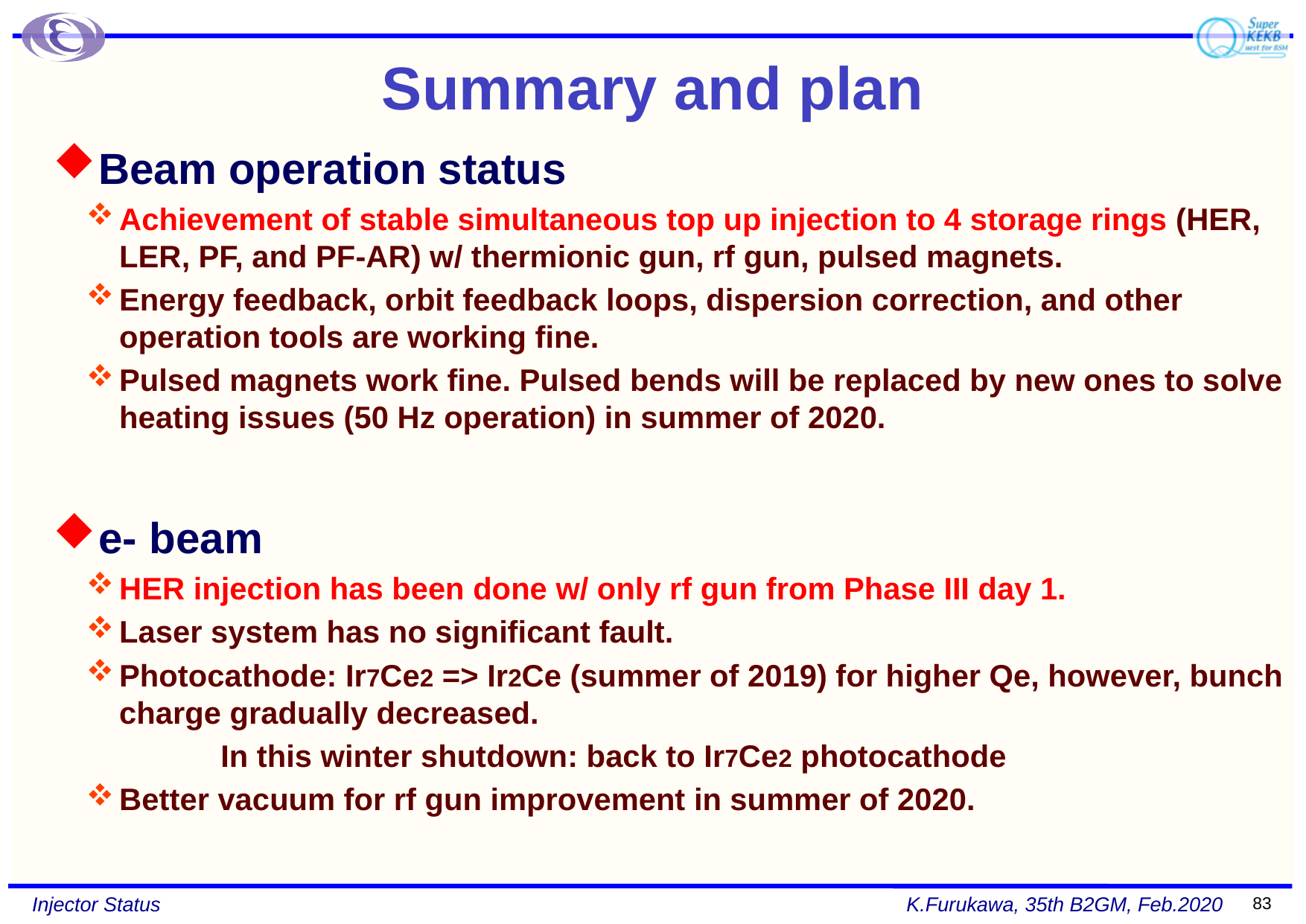

# Summary and plan
Beam operation status
Achievement of stable simultaneous top up injection to 4 storage rings (HER, LER, PF, and PF-AR) w/ thermionic gun, rf gun, pulsed magnets.
Energy feedback, orbit feedback loops, dispersion correction, and other operation tools are working fine.
Pulsed magnets work fine. Pulsed bends will be replaced by new ones to solve heating issues (50 Hz operation) in summer of 2020.

e- beam
HER injection has been done w/ only rf gun from Phase III day 1.
Laser system has no significant fault.
Photocathode: Ir7Ce2 => Ir2Ce (summer of 2019) for higher Qe, however, bunch charge gradually decreased.
	In this winter shutdown: back to Ir7Ce2 photocathode
Better vacuum for rf gun improvement in summer of 2020.
83